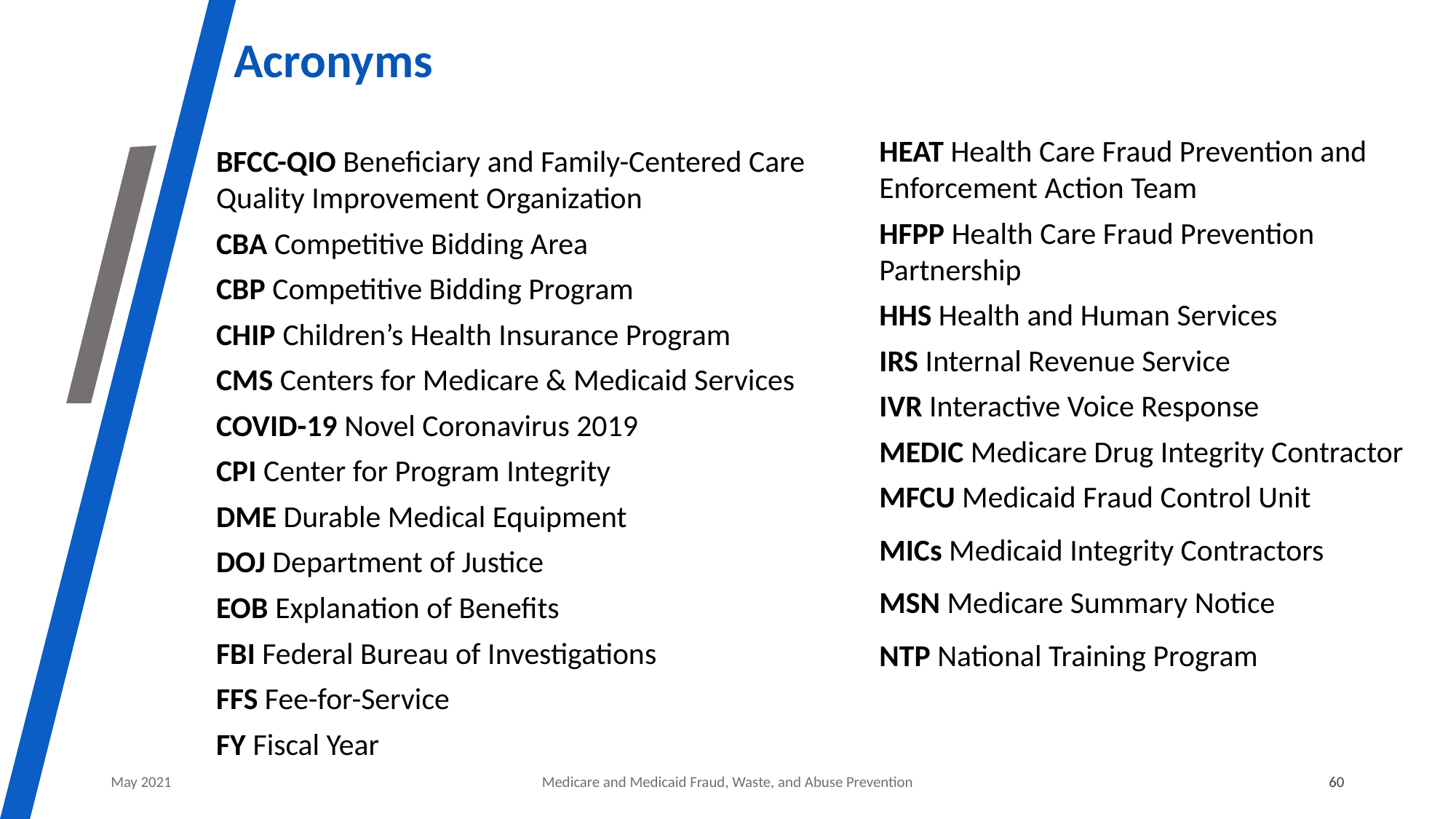

# Acronyms
HEAT Health Care Fraud Prevention and Enforcement Action Team
HFPP Health Care Fraud Prevention Partnership
HHS Health and Human Services
IRS Internal Revenue Service
IVR Interactive Voice Response
MEDIC Medicare Drug Integrity Contractor
MFCU Medicaid Fraud Control Unit
MICs Medicaid Integrity Contractors
MSN Medicare Summary Notice
NTP National Training Program

BFCC-QIO Beneficiary and Family-Centered Care Quality Improvement Organization
CBA Competitive Bidding Area
CBP Competitive Bidding Program
CHIP Children’s Health Insurance Program
CMS Centers for Medicare & Medicaid Services
COVID-19 Novel Coronavirus 2019
CPI Center for Program Integrity
DME Durable Medical Equipment
DOJ Department of Justice
EOB Explanation of Benefits
FBI Federal Bureau of Investigations
FFS Fee-for-Service
FY Fiscal Year

May 2021
Medicare and Medicaid Fraud, Waste, and Abuse Prevention